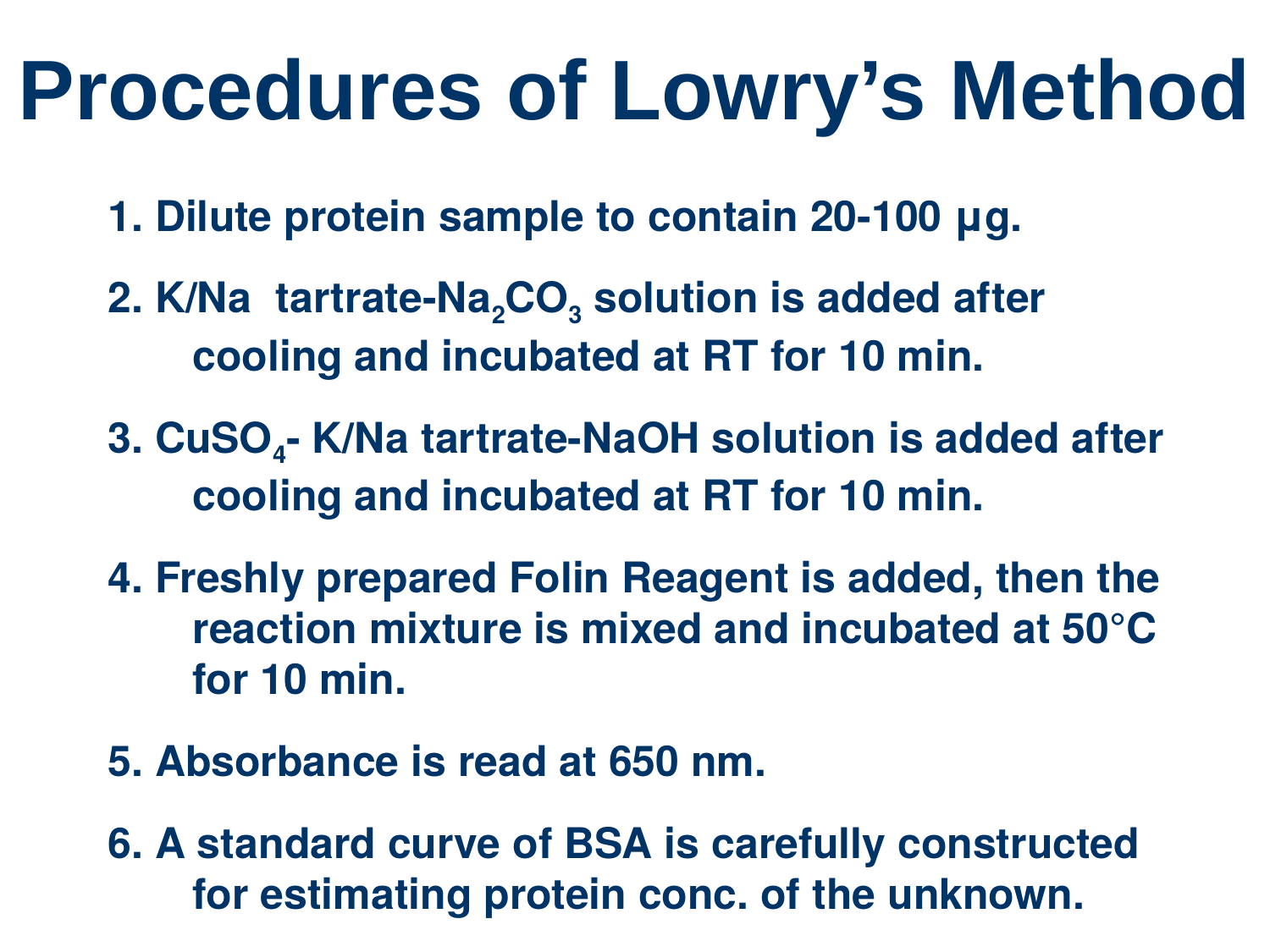

# Procedures of Lowry’s Method
1. Dilute protein sample to contain 20-100 μg.
2. K/Na  tartrate-Na2CO3 solution is added after cooling and incubated at RT for 10 min.
3. CuSO4- K/Na tartrate-NaOH solution is added after cooling and incubated at RT for 10 min.
4. Freshly prepared Folin Reagent is added, then the reaction mixture is mixed and incubated at 50°C for 10 min.
5. Absorbance is read at 650 nm.
6. A standard curve of BSA is carefully constructed for estimating protein conc. of the unknown.